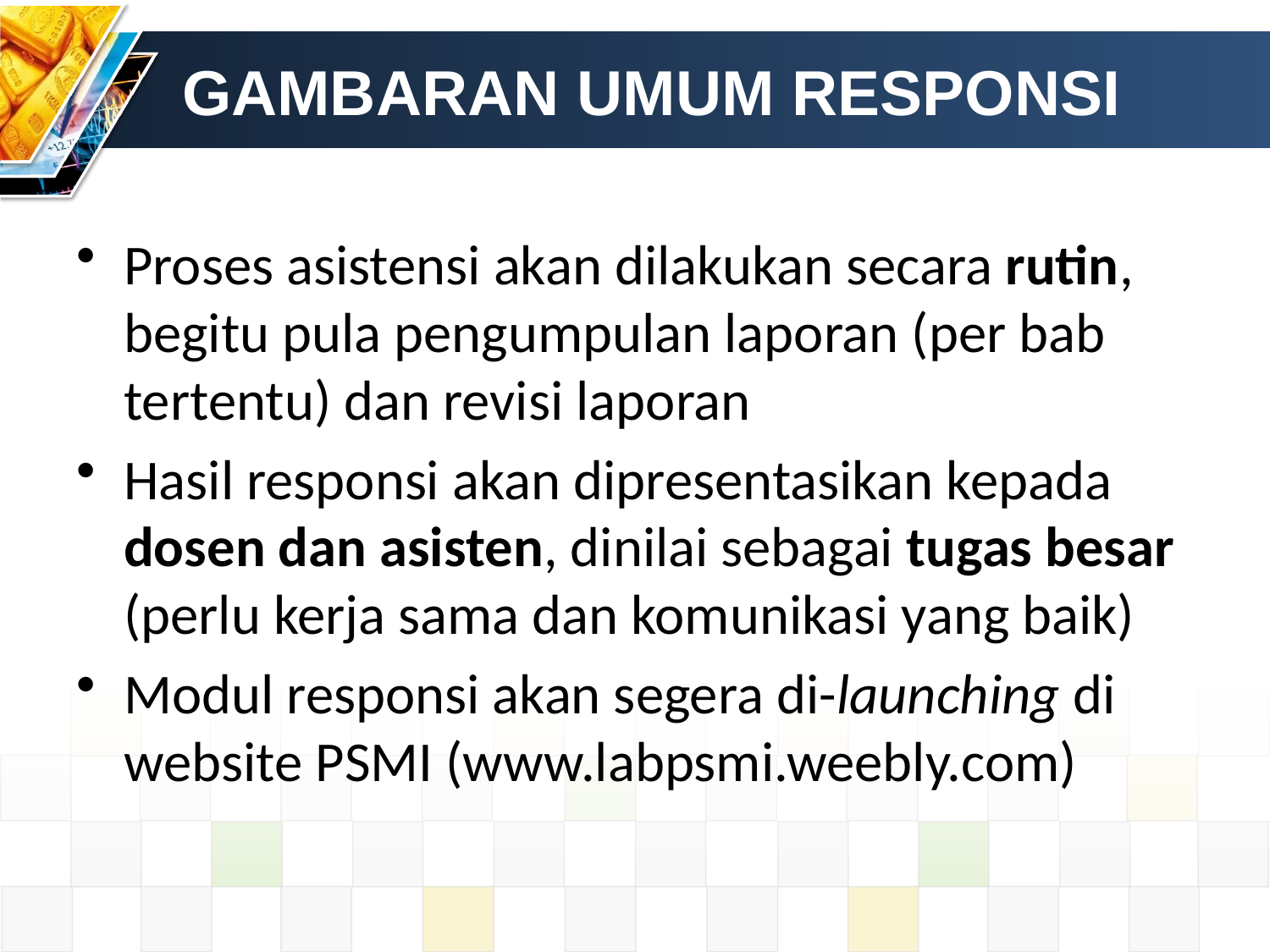

# GAMBARAN UMUM RESPONSI
Proses asistensi akan dilakukan secara rutin, begitu pula pengumpulan laporan (per bab tertentu) dan revisi laporan
Hasil responsi akan dipresentasikan kepada dosen dan asisten, dinilai sebagai tugas besar (perlu kerja sama dan komunikasi yang baik)
Modul responsi akan segera di-launching di website PSMI (www.labpsmi.weebly.com)